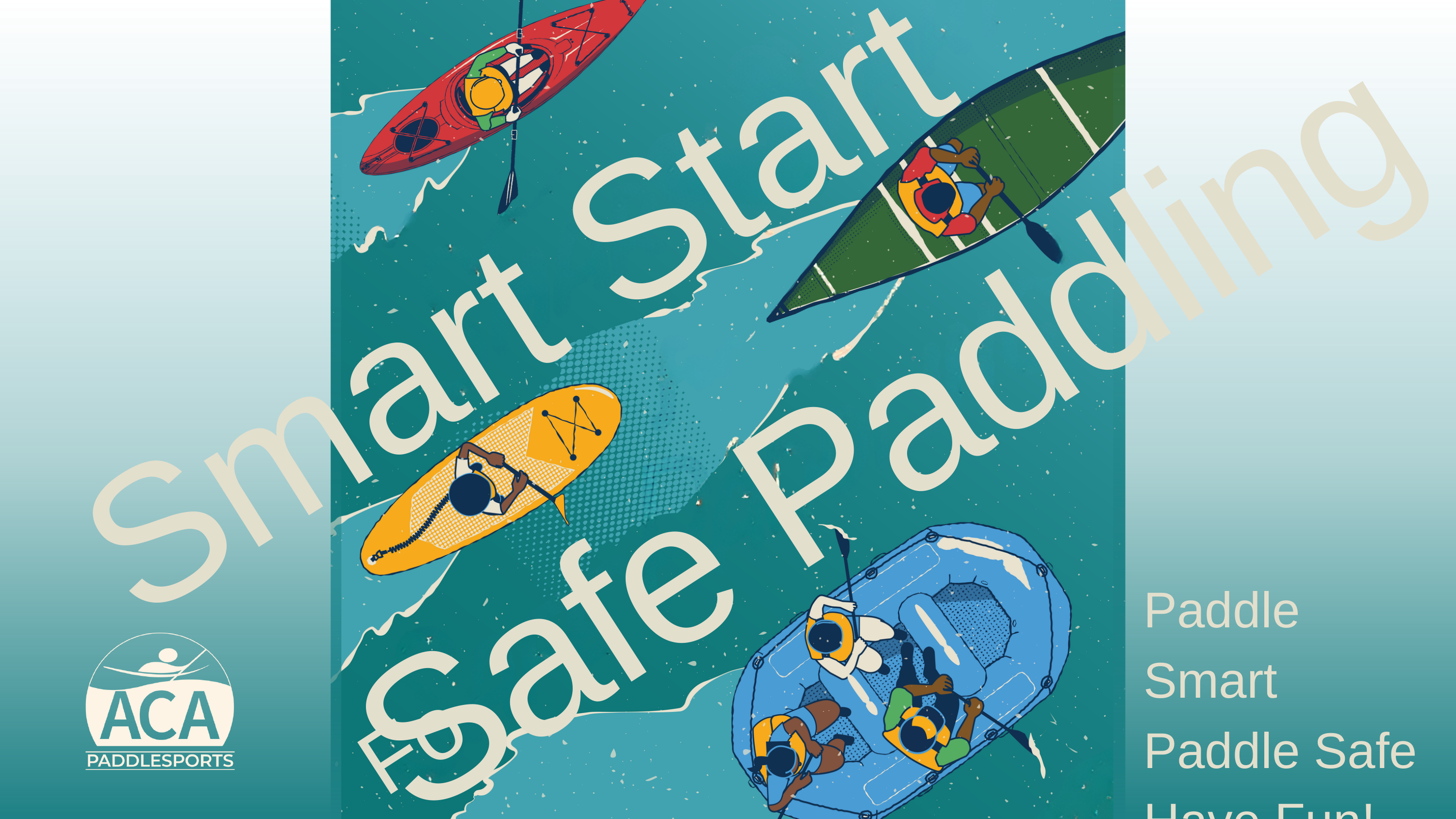

Smart Start
Safe Paddling
Paddle Smart
Paddle Safe
Have Fun!

For